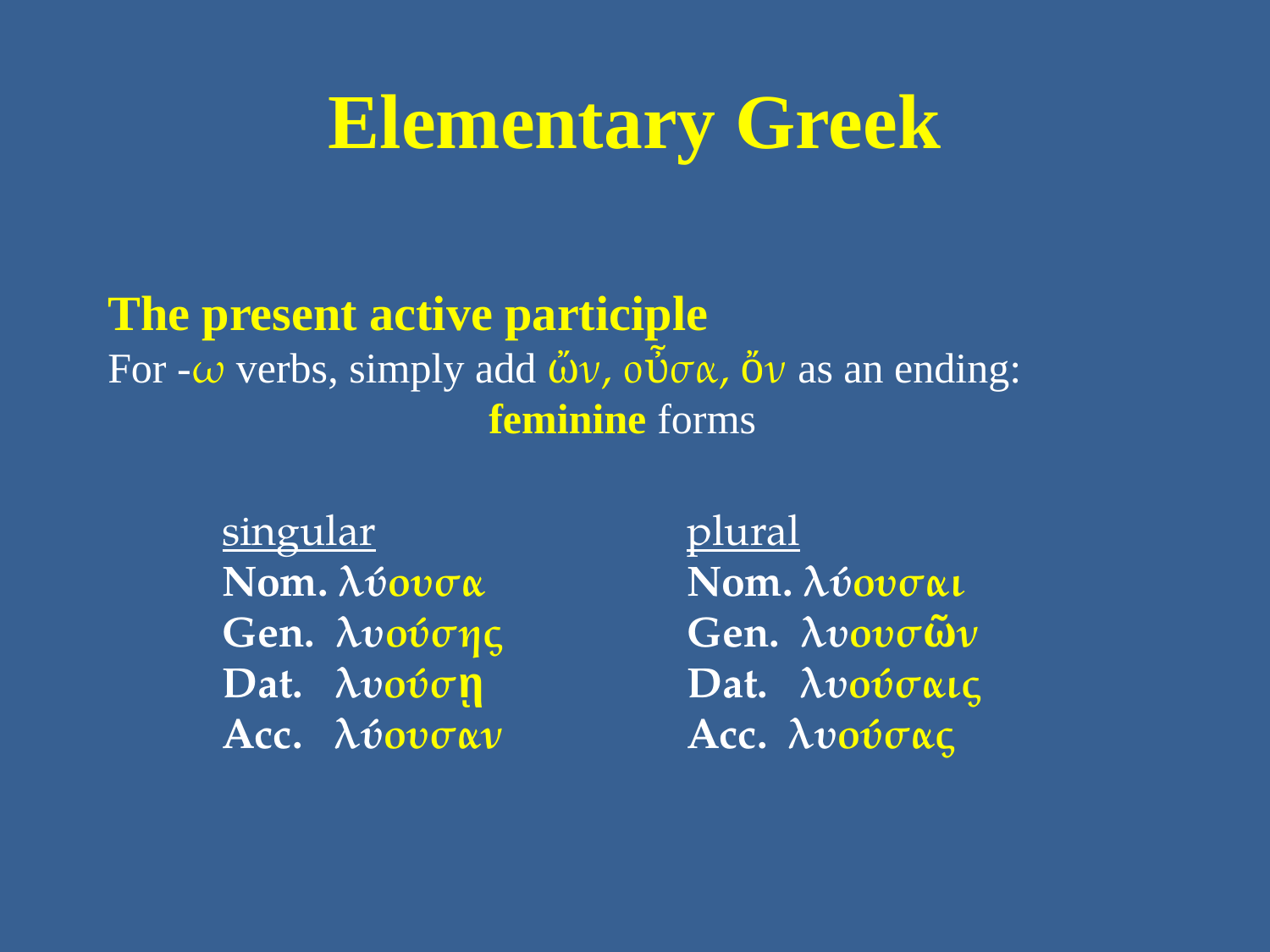

# Elementary Greek
The present active participle
For -ω verbs, simply add ὤν, οὖσα, ὄν as an ending: 				feminine forms
singular
Nom. λύουσα
Gen.  λυούσης
Dat.   λυούσῃ
Acc.   λύουσαν
plural
Nom. λύουσαι
Gen.  λυουσῶν
Dat.   λυούσαις
Acc.  λυούσας